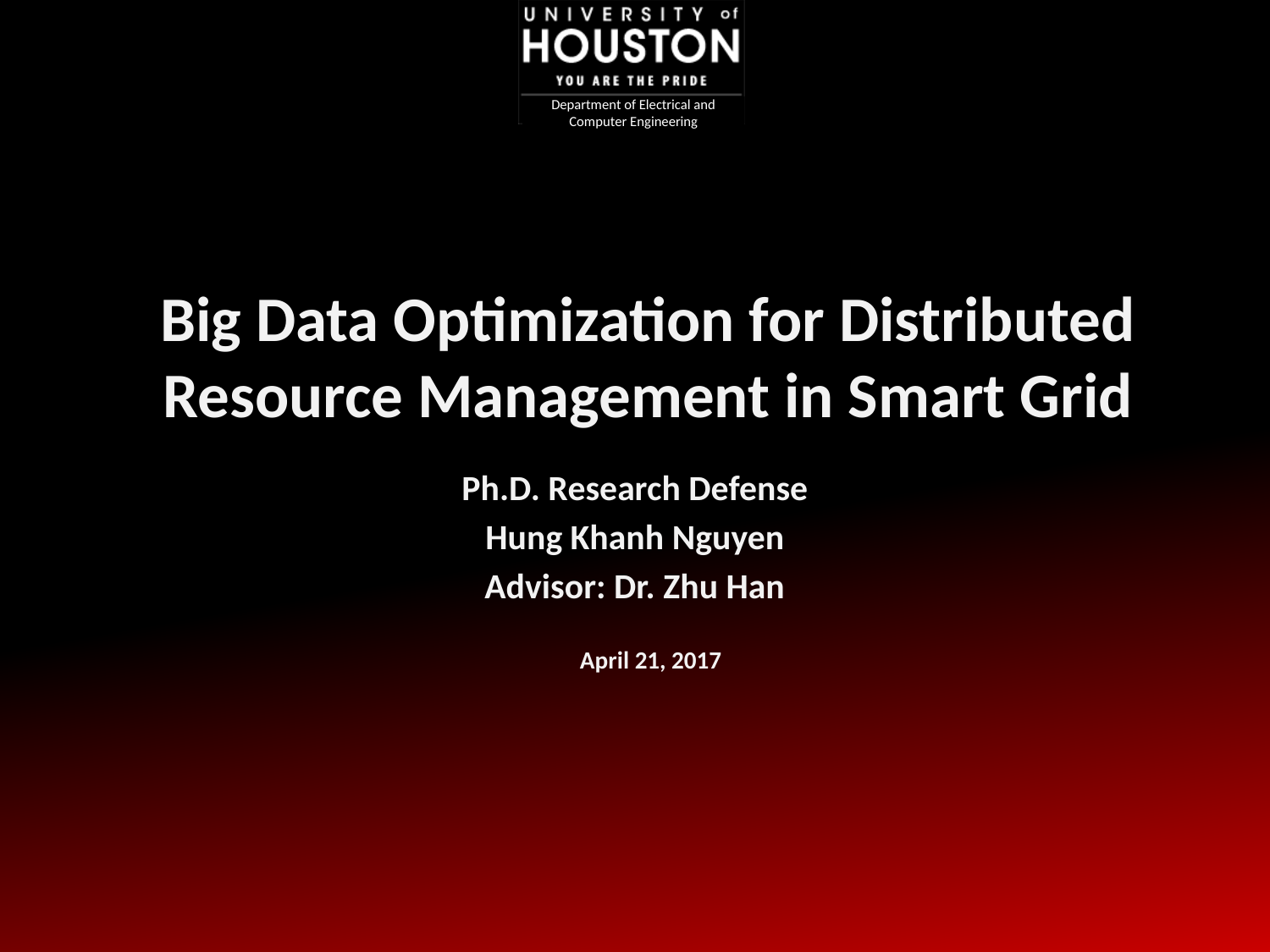

Big Data Optimization for Distributed Resource Management in Smart Grid

Ph.D. Research Defense
Hung Khanh Nguyen
Advisor: Dr. Zhu Han
April 21, 2017